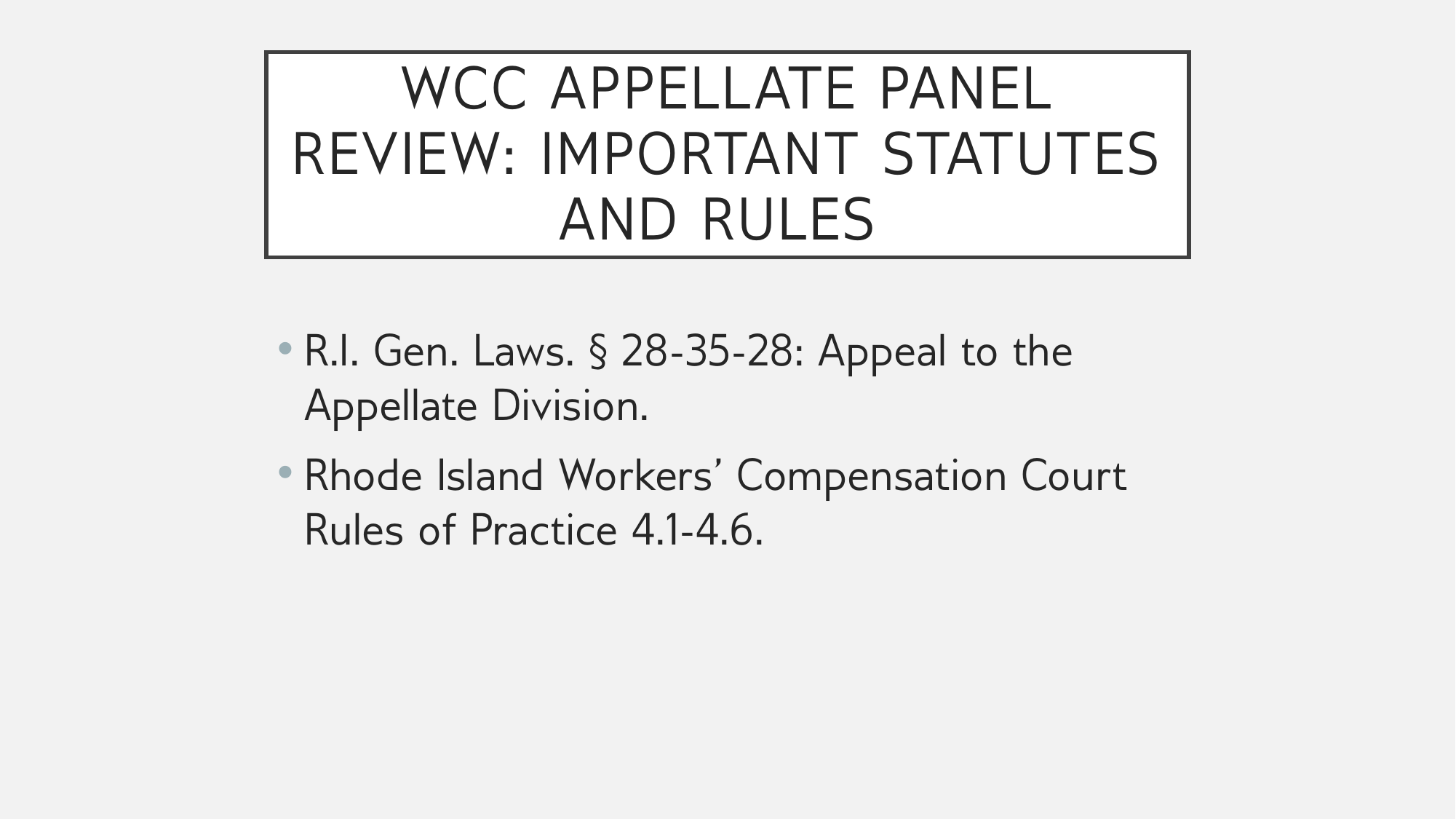

# WCC Appellate Panel Review: Important statutes and Rules
R.I. Gen. Laws. § 28-35-28: Appeal to the Appellate Division.
Rhode Island Workers’ Compensation Court Rules of Practice 4.1-4.6.